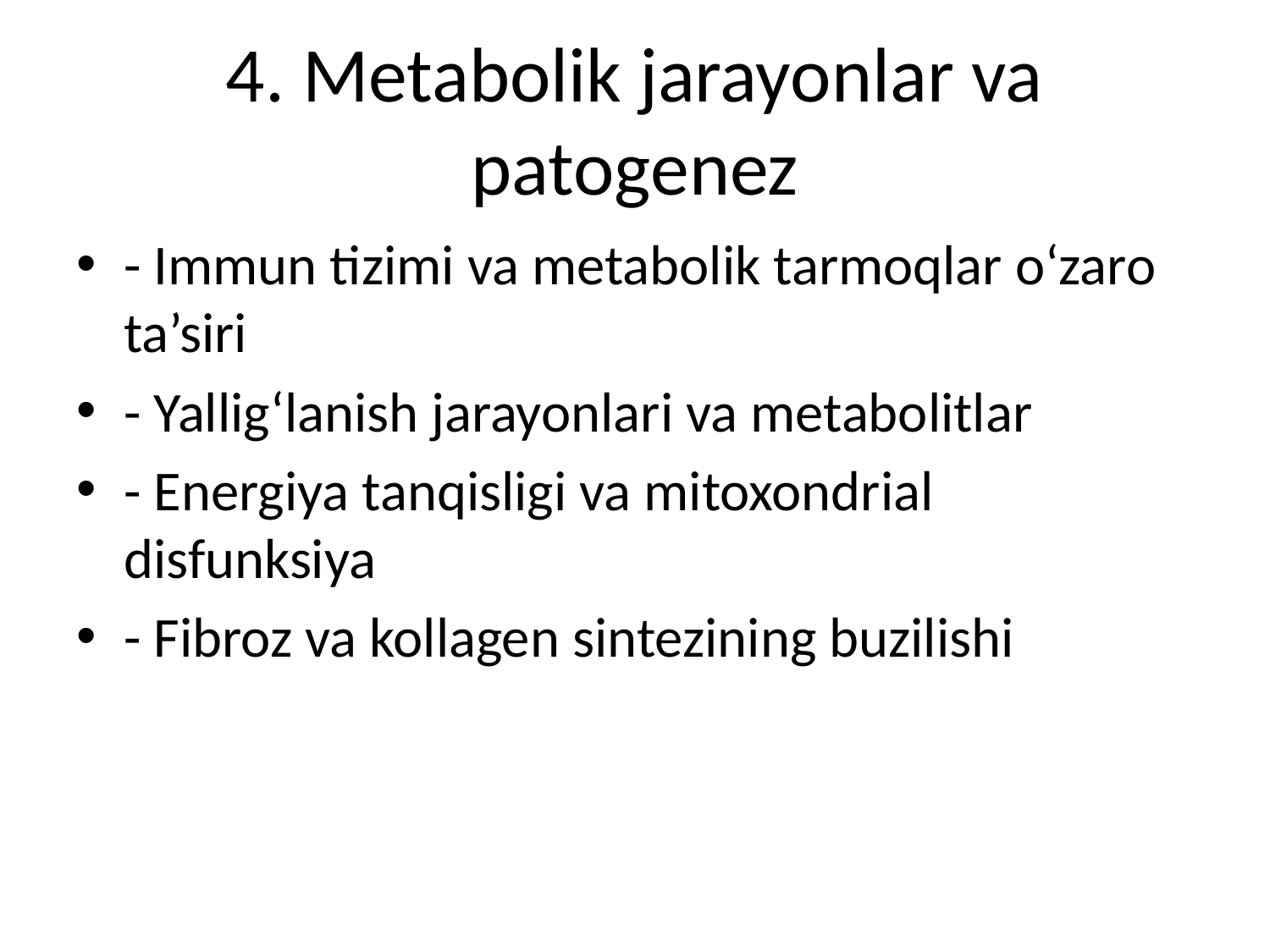

# 4. Metabolik jarayonlar va patogenez
- Immun tizimi va metabolik tarmoqlar o‘zaro ta’siri
- Yallig‘lanish jarayonlari va metabolitlar
- Energiya tanqisligi va mitoxondrial disfunksiya
- Fibroz va kollagen sintezining buzilishi